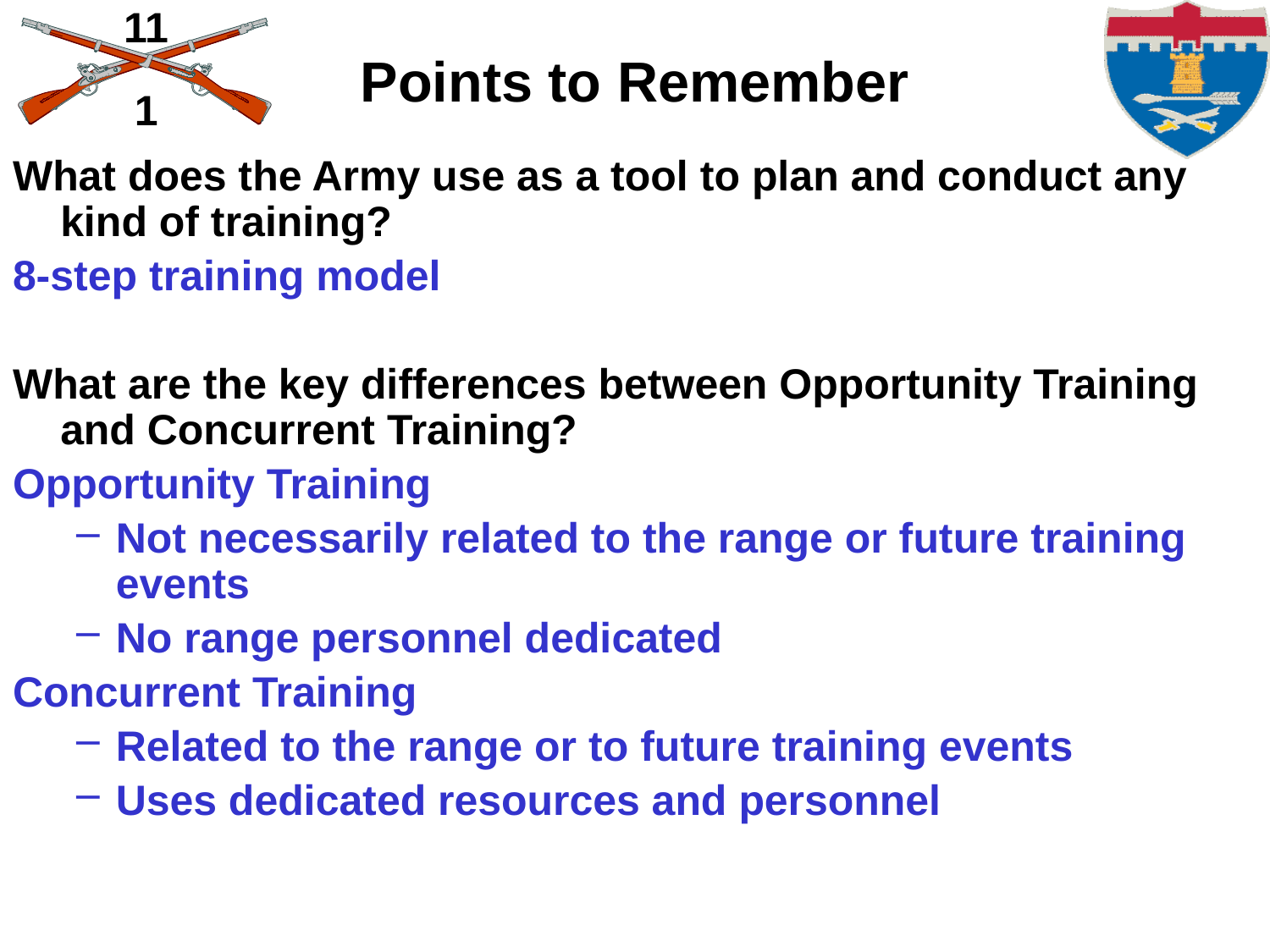

# Points to Remember
What does the Army use as a tool to plan and conduct any kind of training?
8-step training model

What are the key differences between Opportunity Training and Concurrent Training?
Opportunity Training
Not necessarily related to the range or future training events
No range personnel dedicated
Concurrent Training
Related to the range or to future training events
Uses dedicated resources and personnel